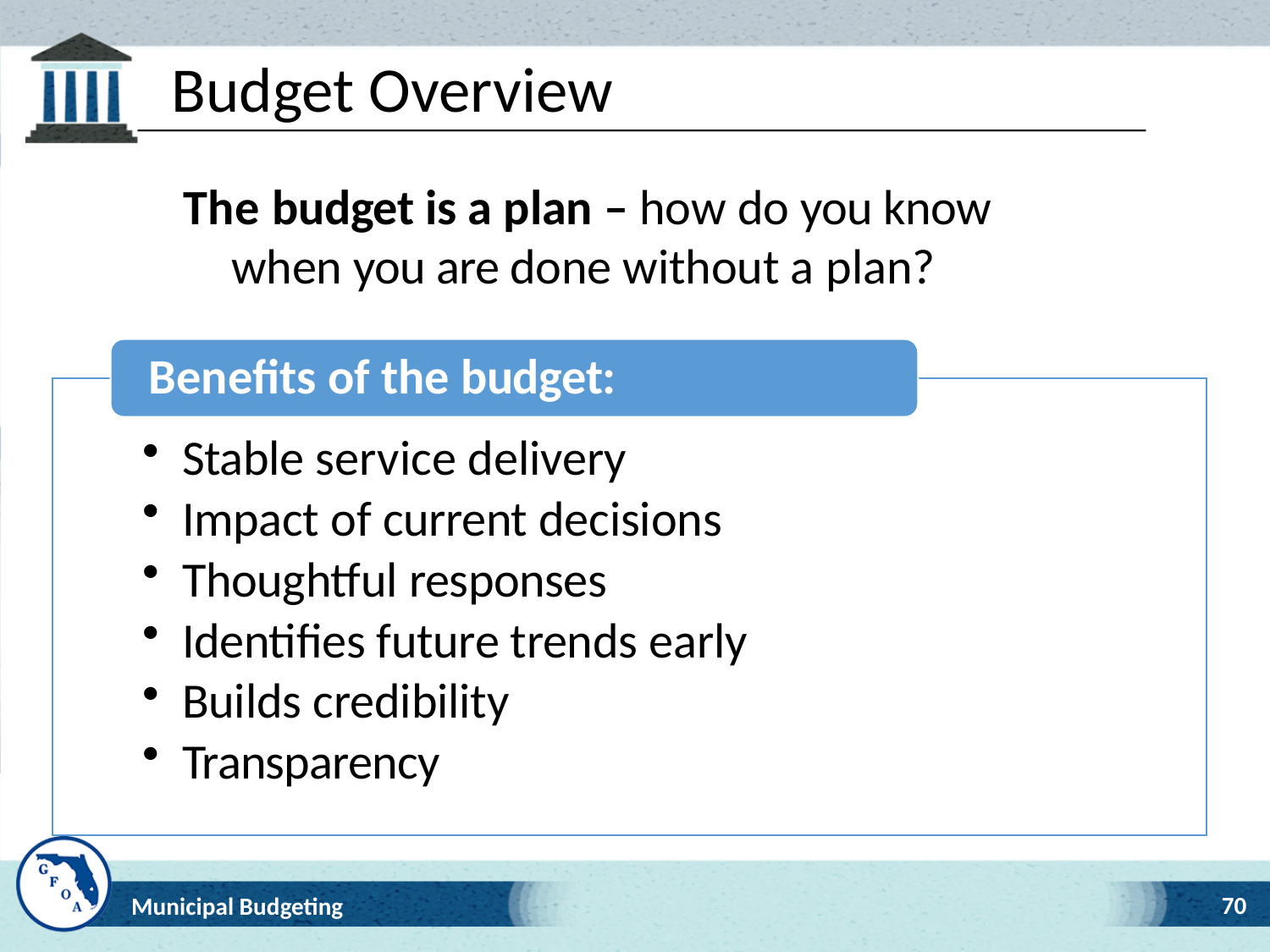

# Budget Overview
The budget is a plan – how do you know when you are done without a plan?
Stable service delivery
Impact of current decisions
Thoughtful responses
Identifies future trends early
Builds credibility
Transparency
Benefits of the budget:
70